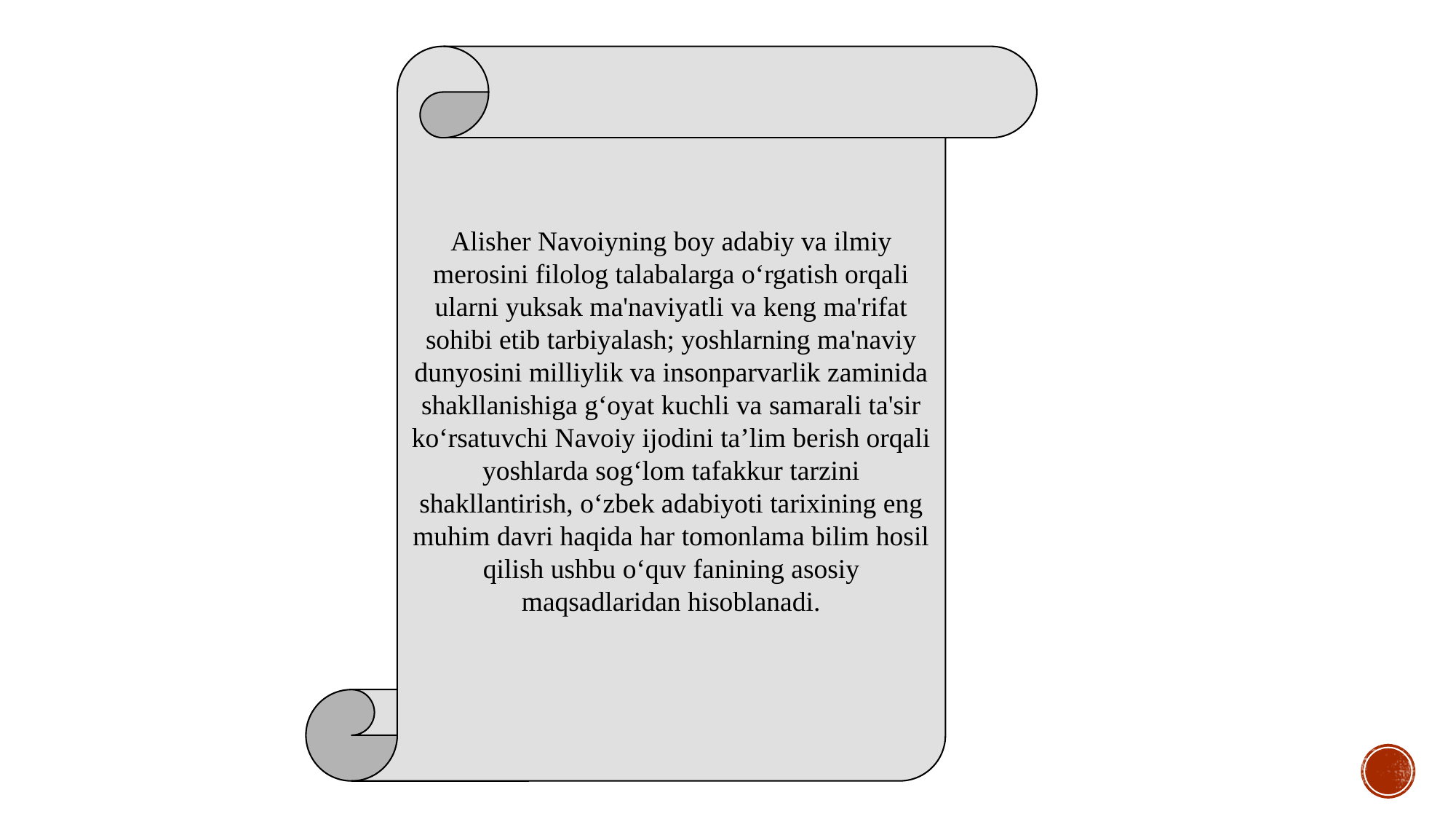

Alisher Navoiyning boy adabiy va ilmiy merosini filolog talabalarga o‘rgatish orqali ularni yuksak ma'naviyatli va keng ma'rifat sohibi etib tarbiyalash; yoshlarning ma'naviy dunyosini milliylik va insonparvarlik zaminida shakllanishiga g‘oyat kuchli va samarali ta'sir ko‘rsatuvchi Navoiy ijodini ta’lim berish orqali yoshlarda sog‘lom tafakkur tarzini shakllantirish, o‘zbek adabiyoti tarixining eng muhim davri haqida har tomonlama bilim hosil qilish ushbu o‘quv fanining asosiy maqsadlaridan hisoblanadi.